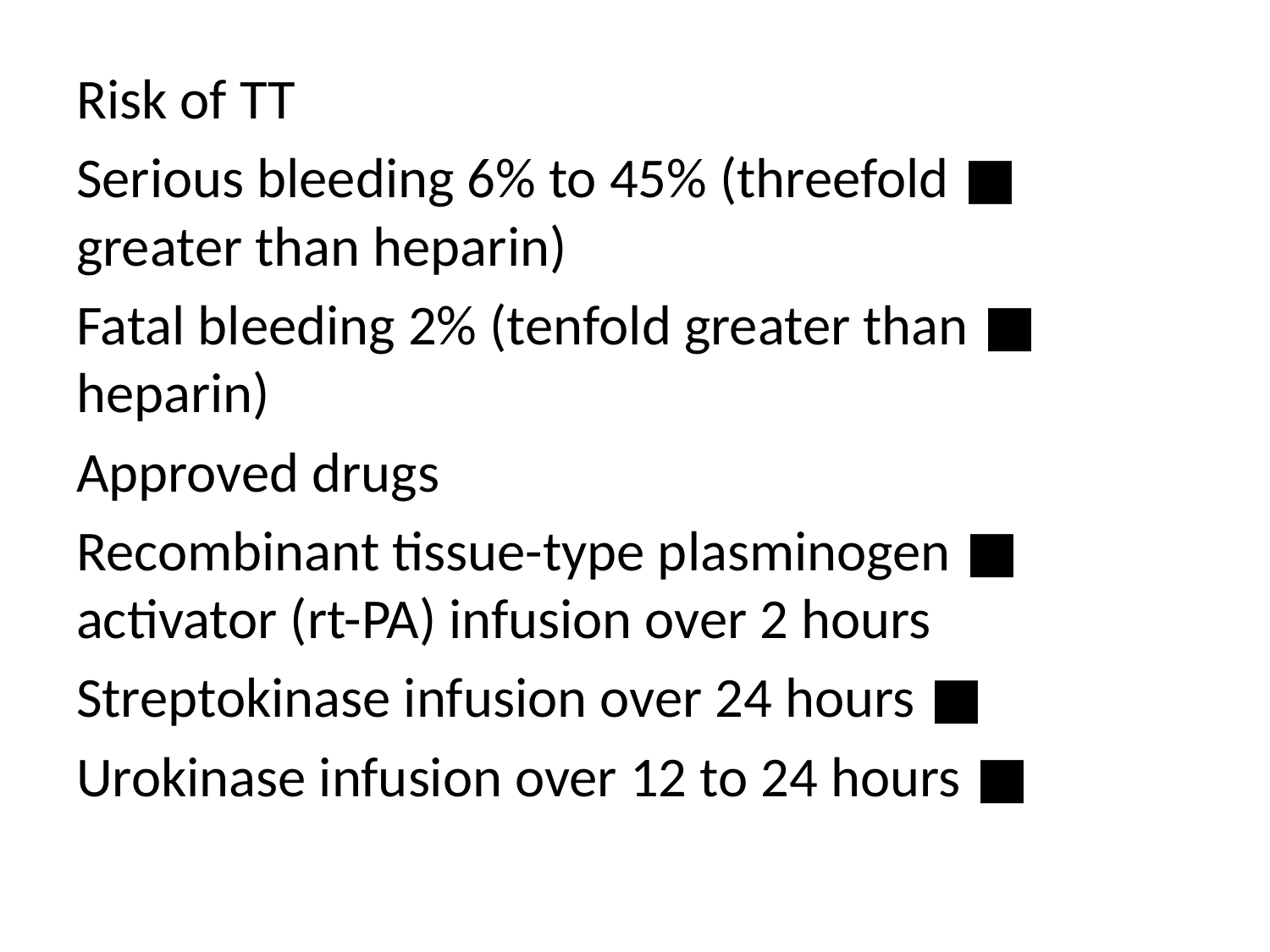

Risk of TT
■ Serious bleeding 6% to 45% (threefold greater than heparin)
■ Fatal bleeding 2% (tenfold greater than heparin)
 Approved drugs
■ Recombinant tissue-type plasminogen activator (rt-PA) infusion over 2 hours
■ Streptokinase infusion over 24 hours
■ Urokinase infusion over 12 to 24 hours